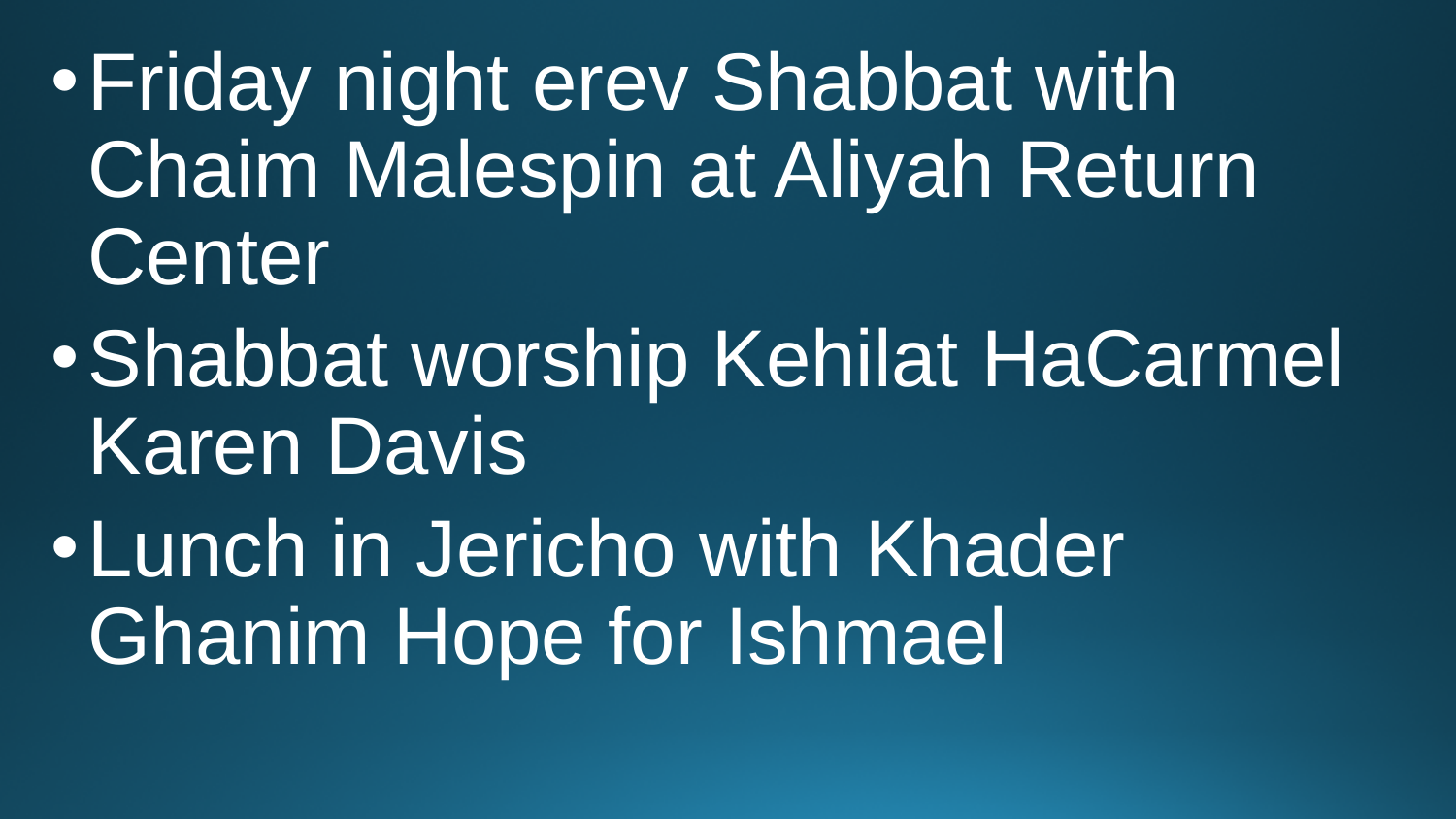

Friday night erev Shabbat with Chaim Malespin at Aliyah Return Center
Shabbat worship Kehilat HaCarmel Karen Davis
Lunch in Jericho with Khader Ghanim Hope for Ishmael